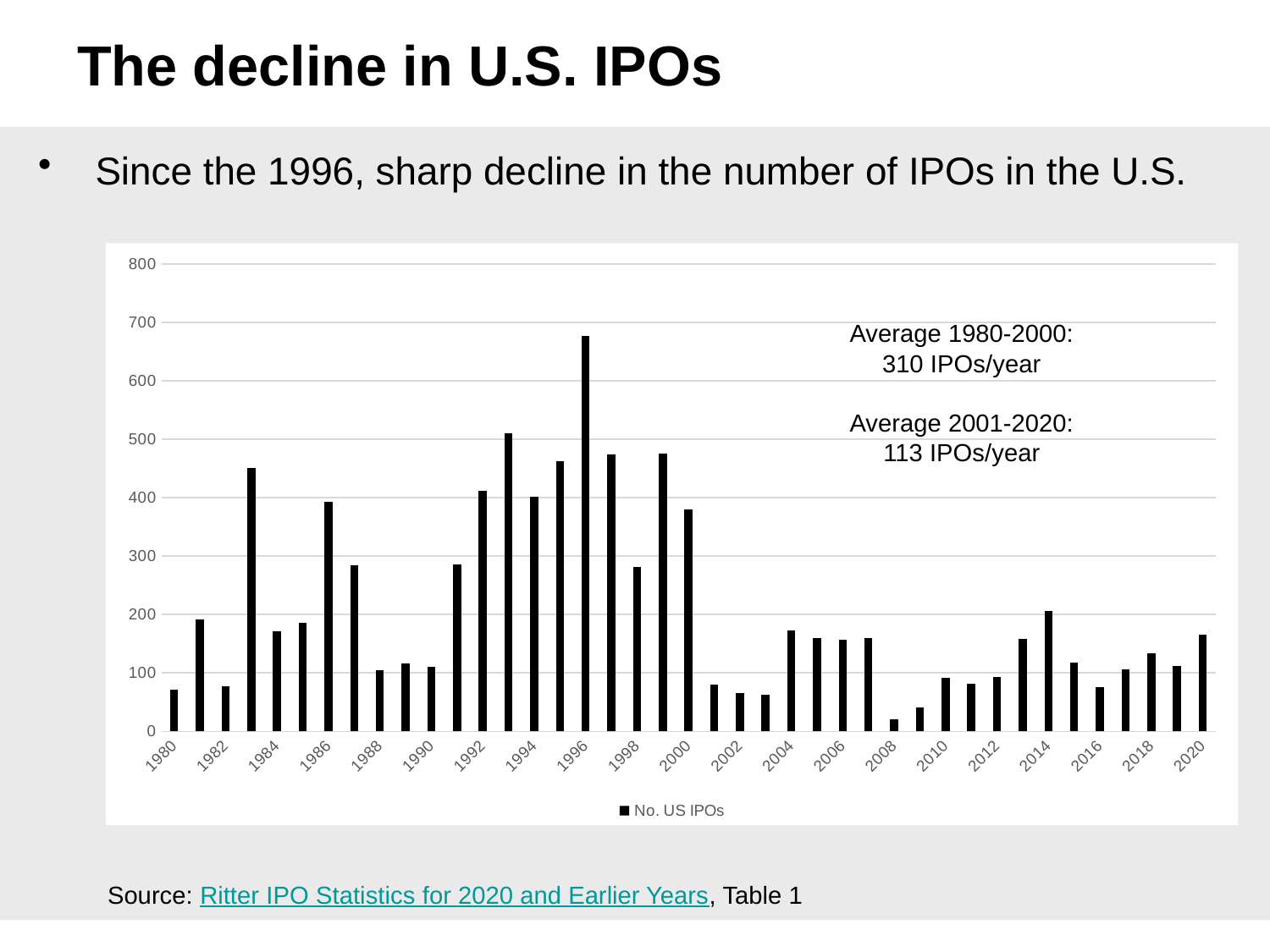

# The decline in U.S. IPOs
Since the 1996, sharp decline in the number of IPOs in the U.S.

### Chart

| Category |  |
|---|---|
| 1980 | 71.0 |
| 1981 | 192.0 |
| 1982 | 77.0 |
| 1983 | 451.0 |
| 1984 | 171.0 |
| 1985 | 186.0 |
| 1986 | 393.0 |
| 1987 | 285.0 |
| 1988 | 105.0 |
| 1989 | 116.0 |
| 1990 | 110.0 |
| 1991 | 286.0 |
| 1992 | 412.0 |
| 1993 | 510.0 |
| 1994 | 402.0 |
| 1995 | 462.0 |
| 1996 | 677.0 |
| 1997 | 474.0 |
| 1998 | 281.0 |
| 1999 | 476.0 |
| 2000 | 380.0 |
| 2001 | 80.0 |
| 2002 | 66.0 |
| 2003 | 63.0 |
| 2004 | 173.0 |
| 2005 | 159.0 |
| 2006 | 157.0 |
| 2007 | 159.0 |
| 2008 | 21.0 |
| 2009 | 41.0 |
| 2010 | 91.0 |
| 2011 | 81.0 |
| 2012 | 93.0 |
| 2013 | 158.0 |
| 2014 | 206.0 |
| 2015 | 118.0 |
| 2016 | 75.0 |
| 2017 | 106.0 |
| 2018 | 134.0 |
| 2019 | 112.0 |
| 2020 | 165.0 |
Average 1980-2000: 310 IPOs/year

Average 2001-2020: 113 IPOs/year

Source: Ritter IPO Statistics for 2020 and Earlier Years, Table 1